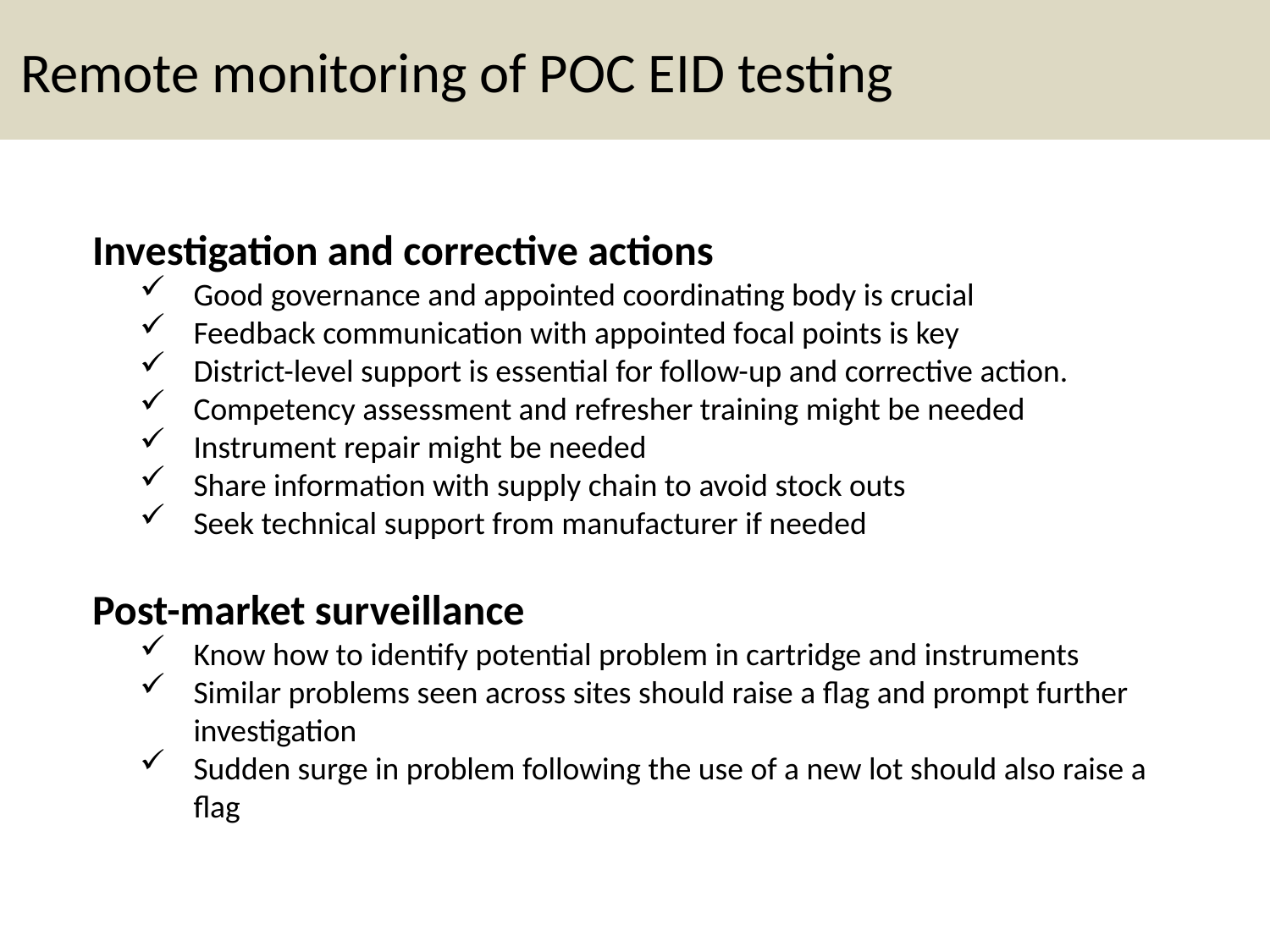

# Remote monitoring of POC EID testing
Investigation and corrective actions
Good governance and appointed coordinating body is crucial
Feedback communication with appointed focal points is key
District-level support is essential for follow-up and corrective action.
Competency assessment and refresher training might be needed
Instrument repair might be needed
Share information with supply chain to avoid stock outs
Seek technical support from manufacturer if needed
Post-market surveillance
Know how to identify potential problem in cartridge and instruments
Similar problems seen across sites should raise a flag and prompt further investigation
Sudden surge in problem following the use of a new lot should also raise a flag